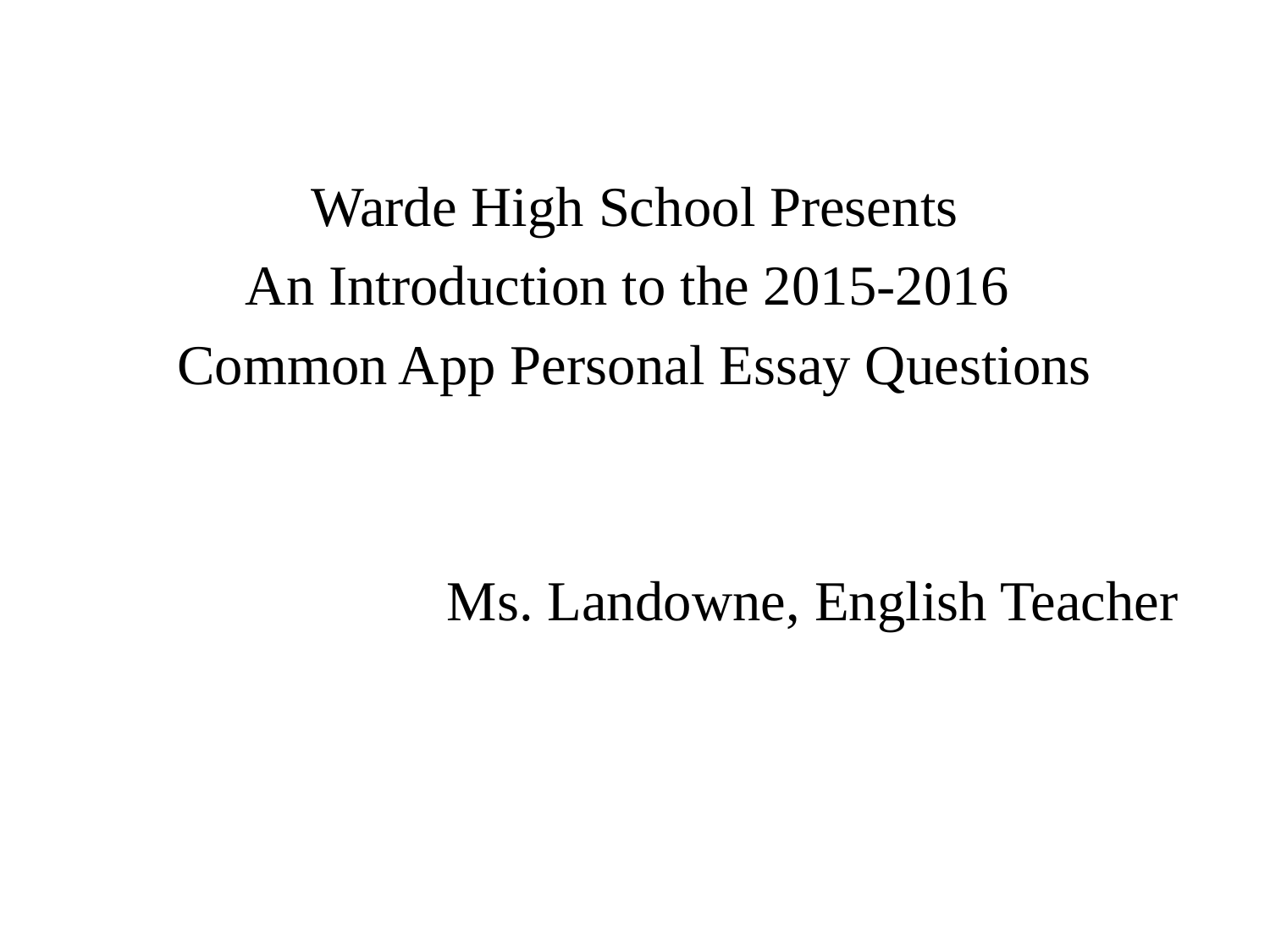

Warde High School Presents
An Introduction to the 2015-2016
Common App Personal Essay Questions

Ms. Landowne, English Teacher